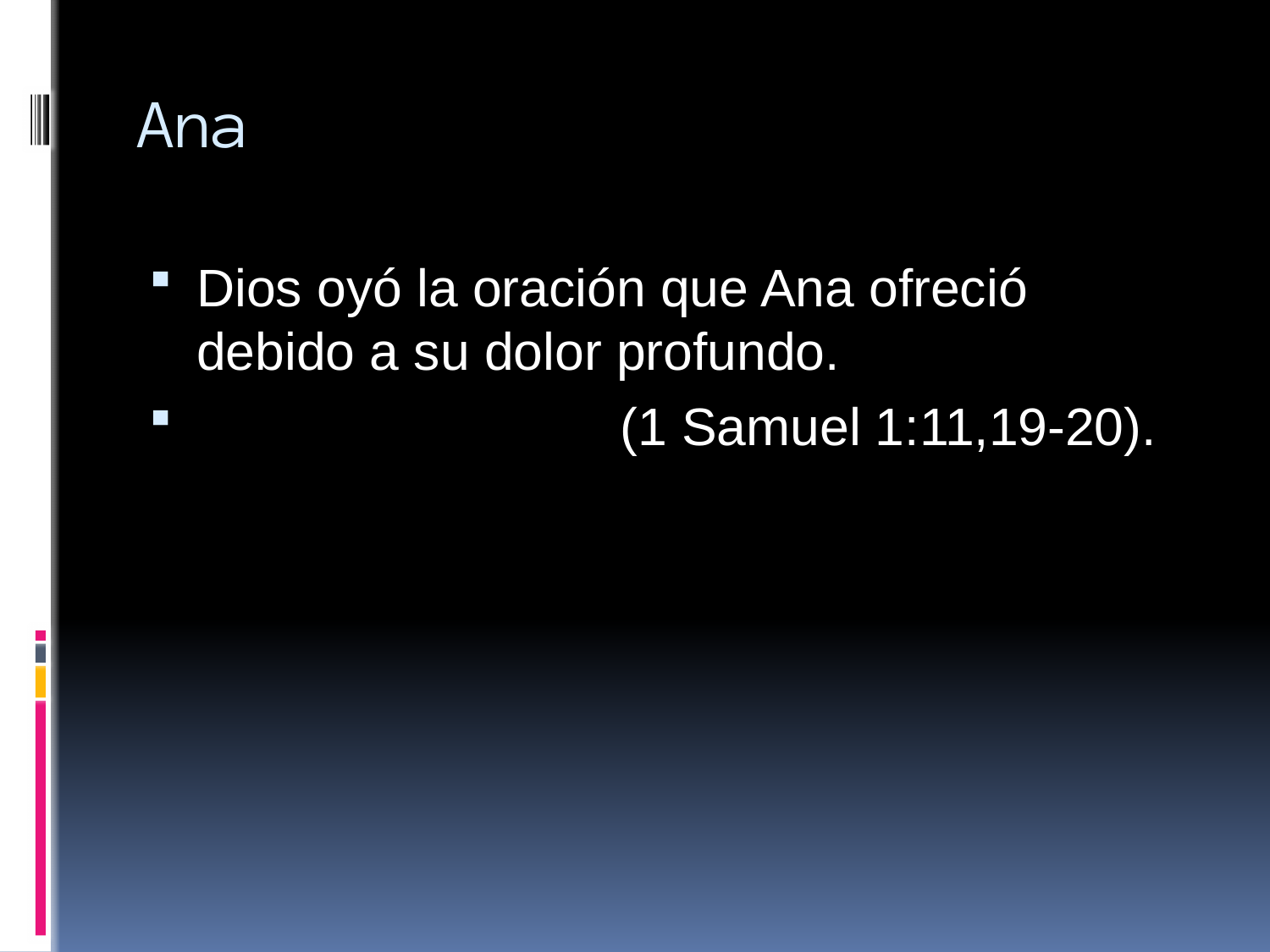

# Ana
Dios oyó la oración que Ana ofreció debido a su dolor profundo.
                             (1 Samuel 1:11,19-20).